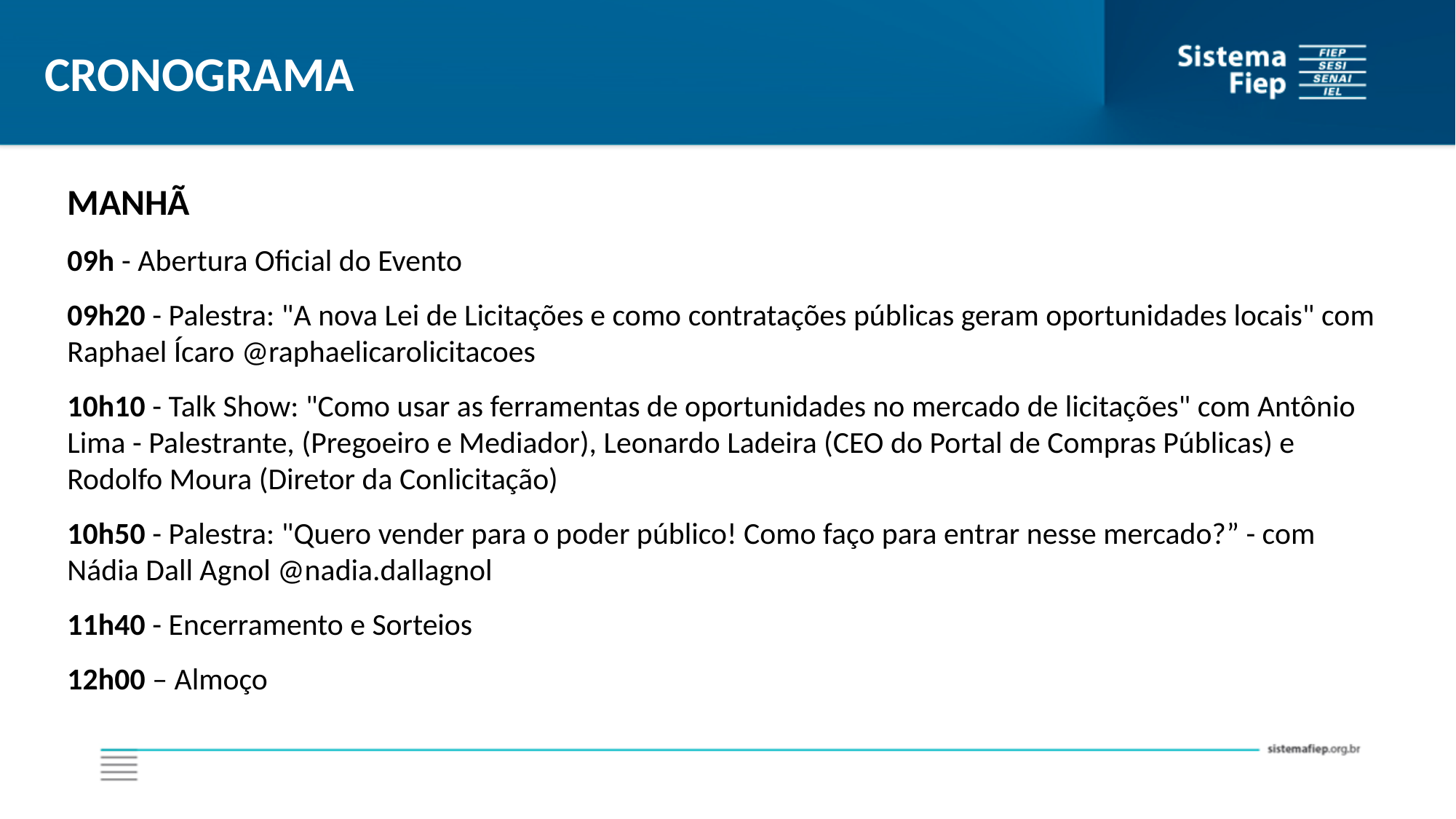

# CRONOGRAMA
MANHÃ
09h - Abertura Oficial do Evento
09h20 - Palestra: "A nova Lei de Licitações e como contratações públicas geram oportunidades locais" com Raphael Ícaro @raphaelicarolicitacoes
10h10 - Talk Show: "Como usar as ferramentas de oportunidades no mercado de licitações" com Antônio Lima - Palestrante, (Pregoeiro e Mediador), Leonardo Ladeira (CEO do Portal de Compras Públicas) e Rodolfo Moura (Diretor da Conlicitação)
10h50 - Palestra: "Quero vender para o poder público! Como faço para entrar nesse mercado?” - com Nádia Dall Agnol @nadia.dallagnol
11h40 - Encerramento e Sorteios
12h00 – Almoço